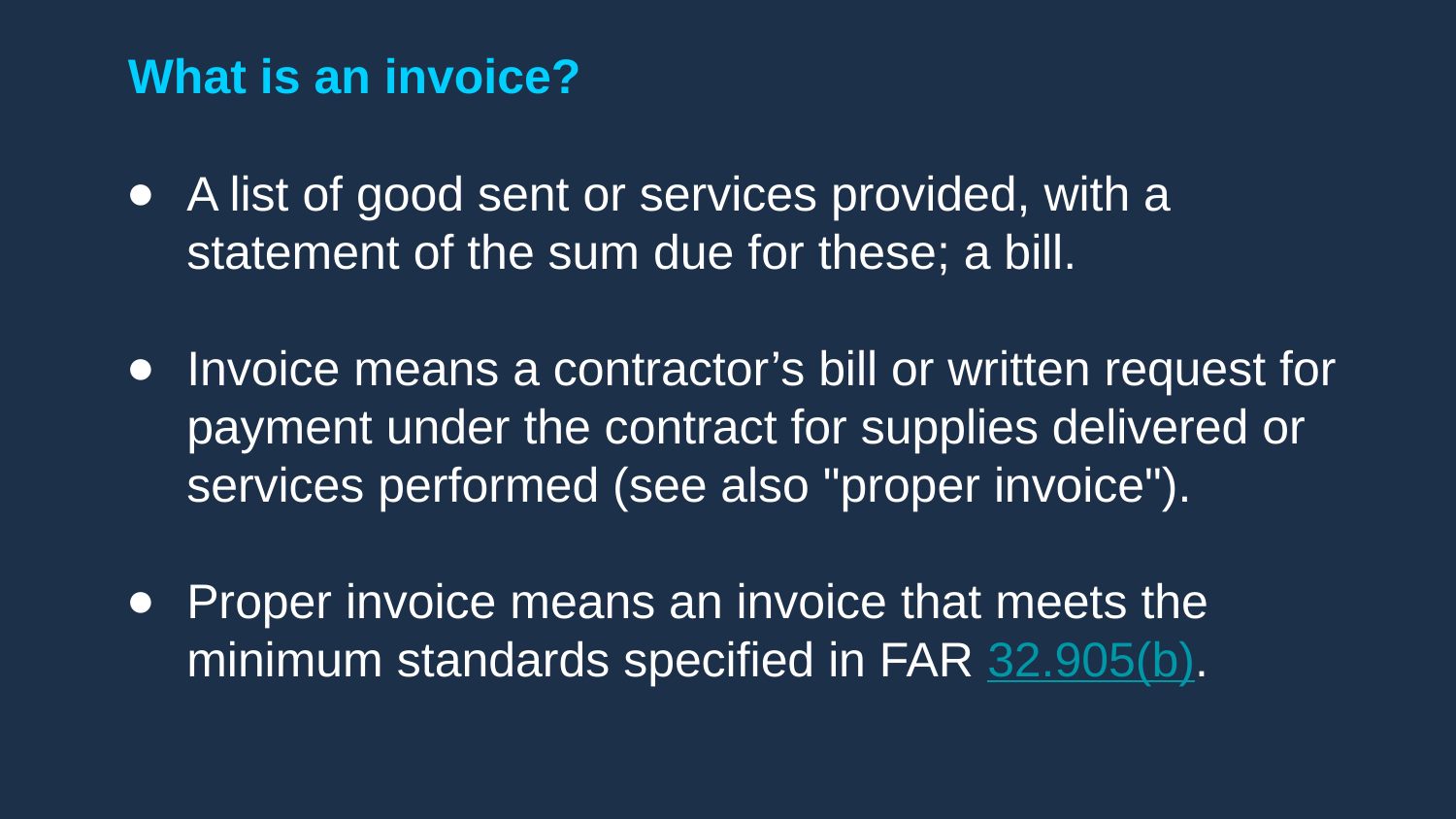

# What is an invoice?
A list of good sent or services provided, with a statement of the sum due for these; a bill.
Invoice means a contractor’s bill or written request for payment under the contract for supplies delivered or services performed (see also "proper invoice").
Proper invoice means an invoice that meets the minimum standards specified in FAR 32.905(b).